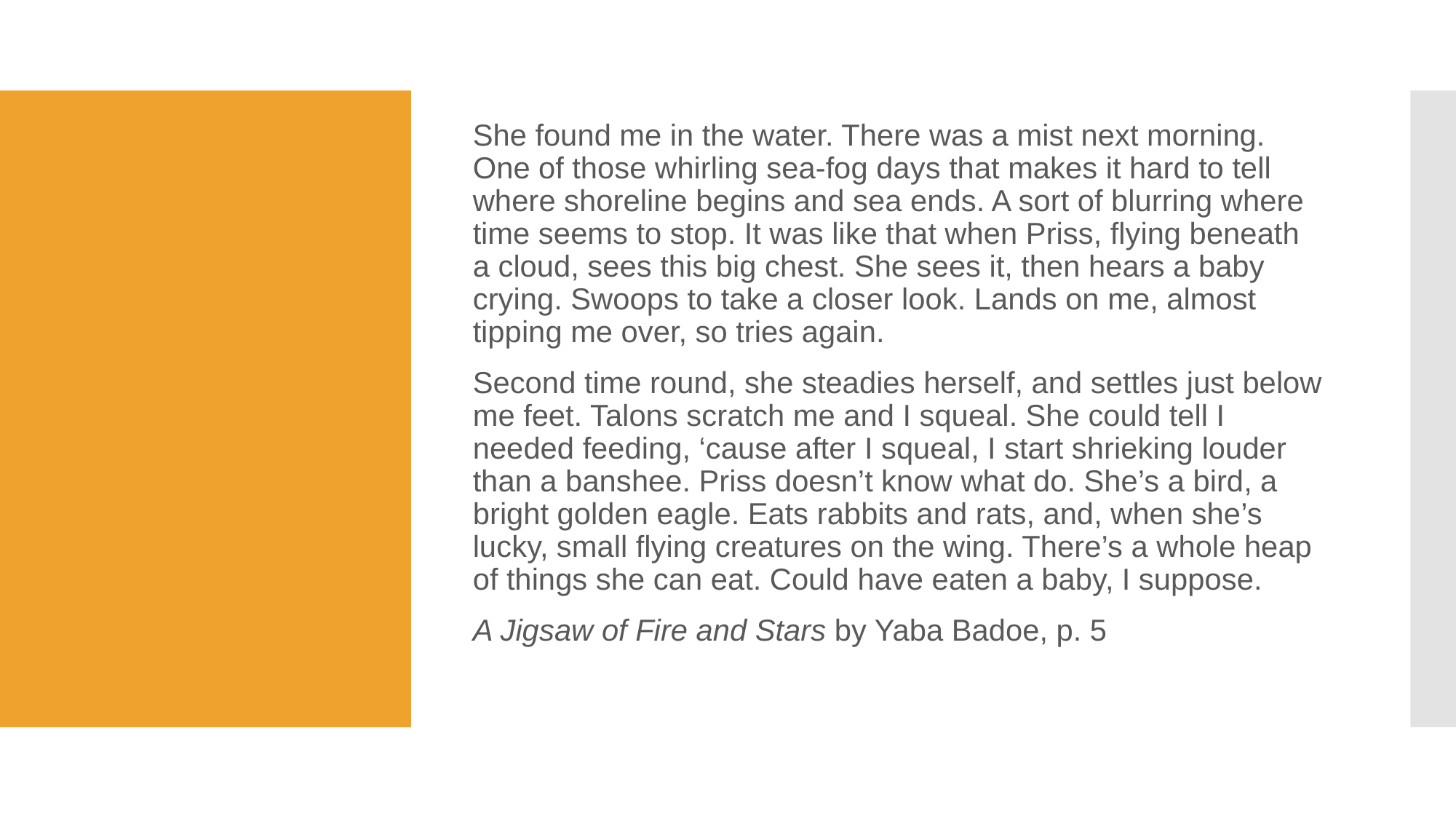

She found me in the water. There was a mist next morning. One of those whirling sea-fog days that makes it hard to tell where shoreline begins and sea ends. A sort of blurring where time seems to stop. It was like that when Priss, flying beneath a cloud, sees this big chest. She sees it, then hears a baby crying. Swoops to take a closer look. Lands on me, almost tipping me over, so tries again.
Second time round, she steadies herself, and settles just below me feet. Talons scratch me and I squeal. She could tell I needed feeding, ‘cause after I squeal, I start shrieking louder than a banshee. Priss doesn’t know what do. She’s a bird, a bright golden eagle. Eats rabbits and rats, and, when she’s lucky, small flying creatures on the wing. There’s a whole heap of things she can eat. Could have eaten a baby, I suppose.
A Jigsaw of Fire and Stars by Yaba Badoe, p. 5

#